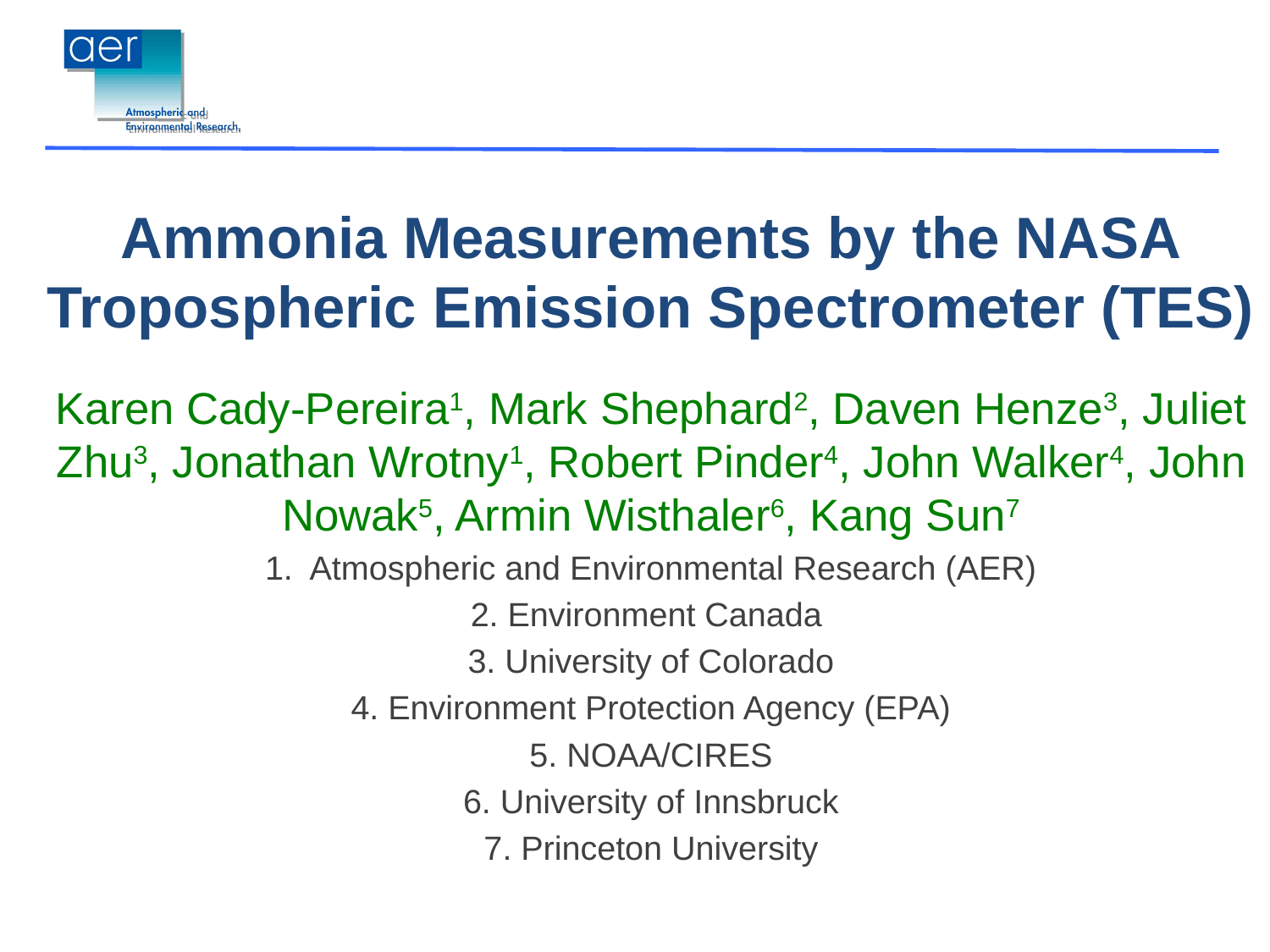

# Ammonia Measurements by the NASA Tropospheric Emission Spectrometer (TES)
Karen Cady-Pereira1, Mark Shephard2, Daven Henze3, Juliet Zhu3, Jonathan Wrotny1, Robert Pinder4, John Walker4, John Nowak5, Armin Wisthaler6, Kang Sun7
1.  Atmospheric and Environmental Research (AER)
2. Environment Canada
3. University of Colorado
4. Environment Protection Agency (EPA)
5. NOAA/CIRES
6. University of Innsbruck
7. Princeton University